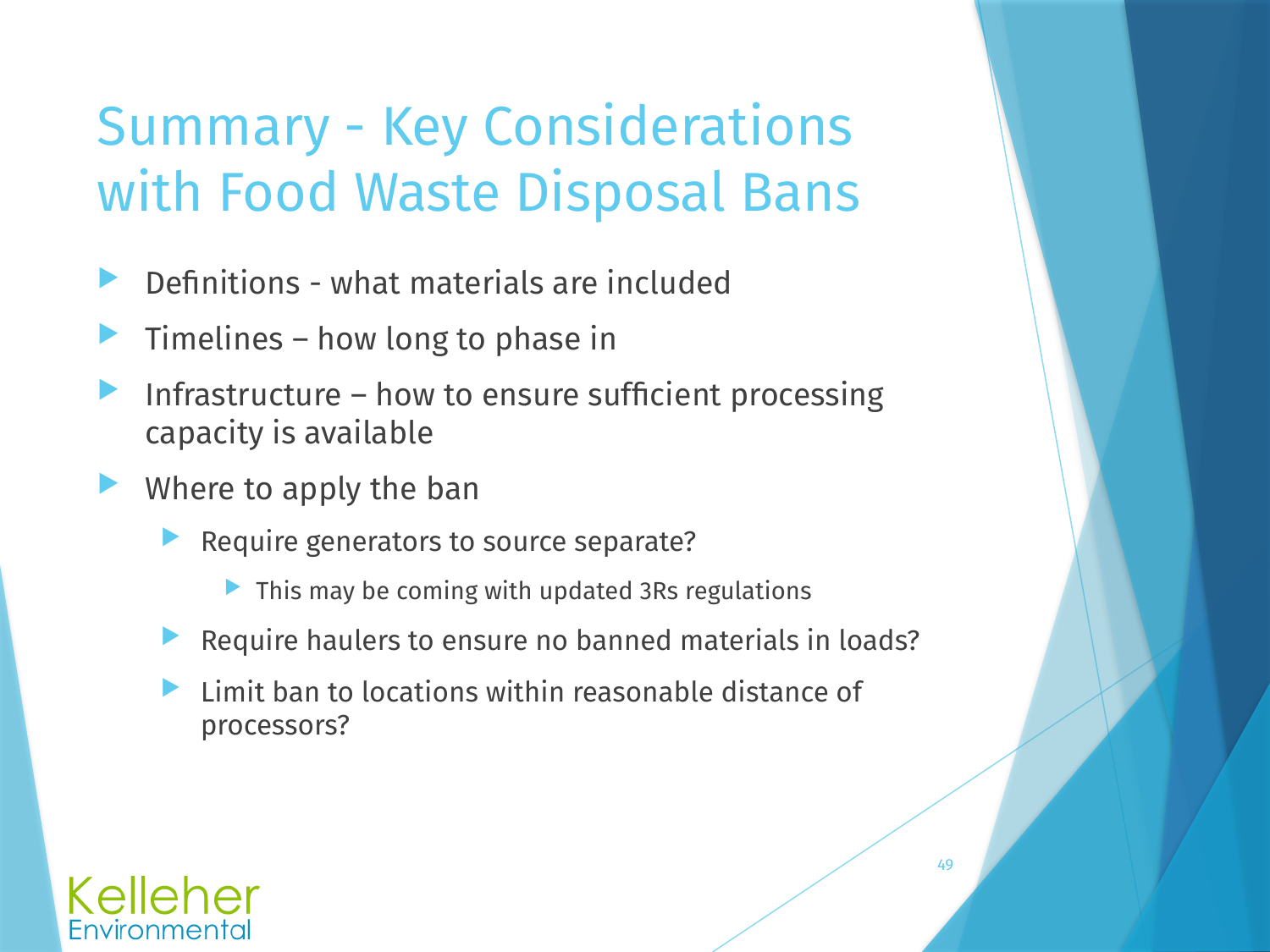

# Summary - Key Considerations with Food Waste Disposal Bans
Definitions - what materials are included
Timelines – how long to phase in
Infrastructure – how to ensure sufficient processing capacity is available
Where to apply the ban
Require generators to source separate?
This may be coming with updated 3Rs regulations
Require haulers to ensure no banned materials in loads?
Limit ban to locations within reasonable distance of processors?
49